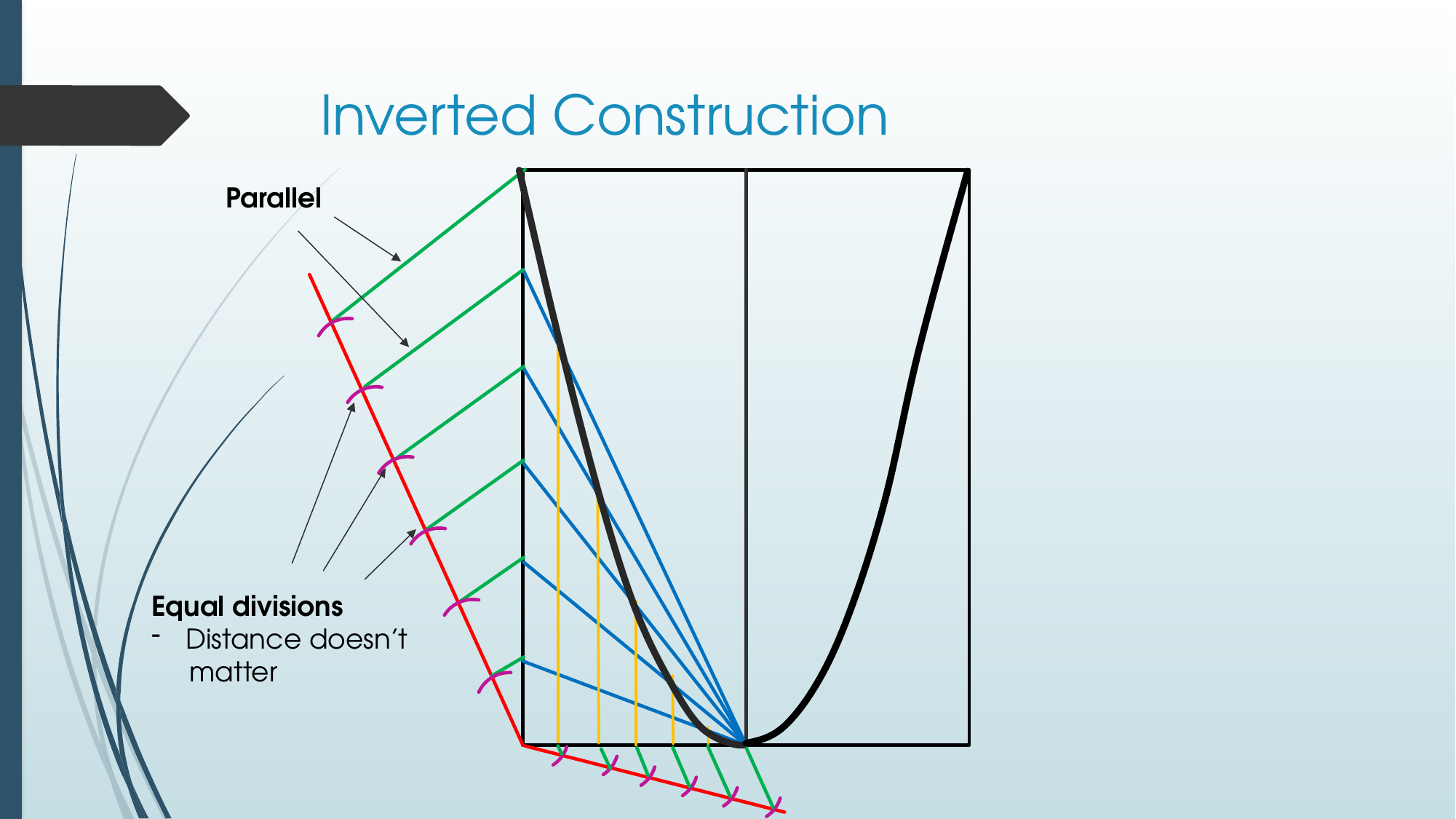

# Inverted Construction

Parallel

Equal divisions
Distance doesn’t
     matter